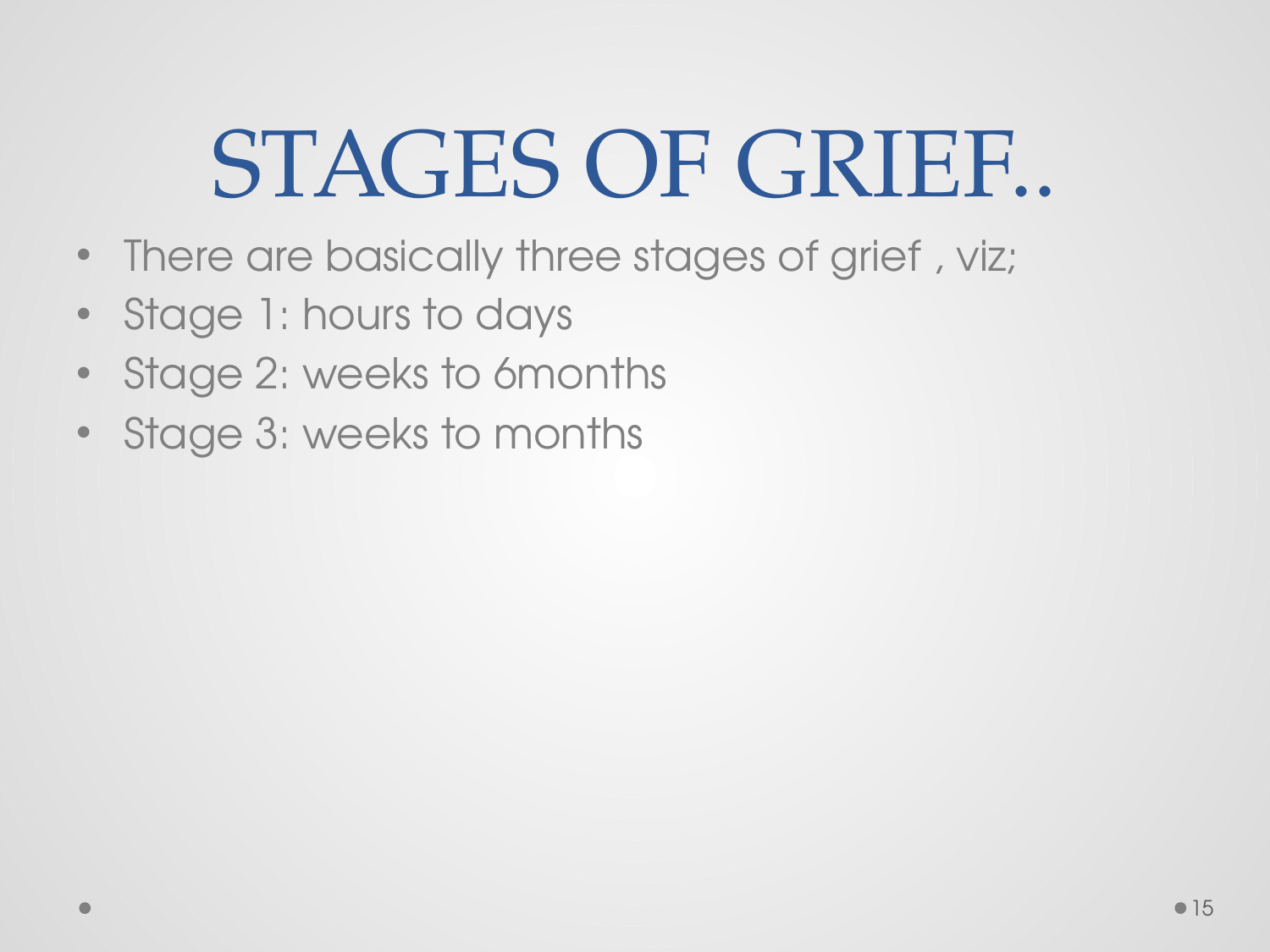

# STAGES OF GRIEF..
There are basically three stages of grief , viz;
Stage 1: hours to days
Stage 2: weeks to 6months
Stage 3: weeks to months
15